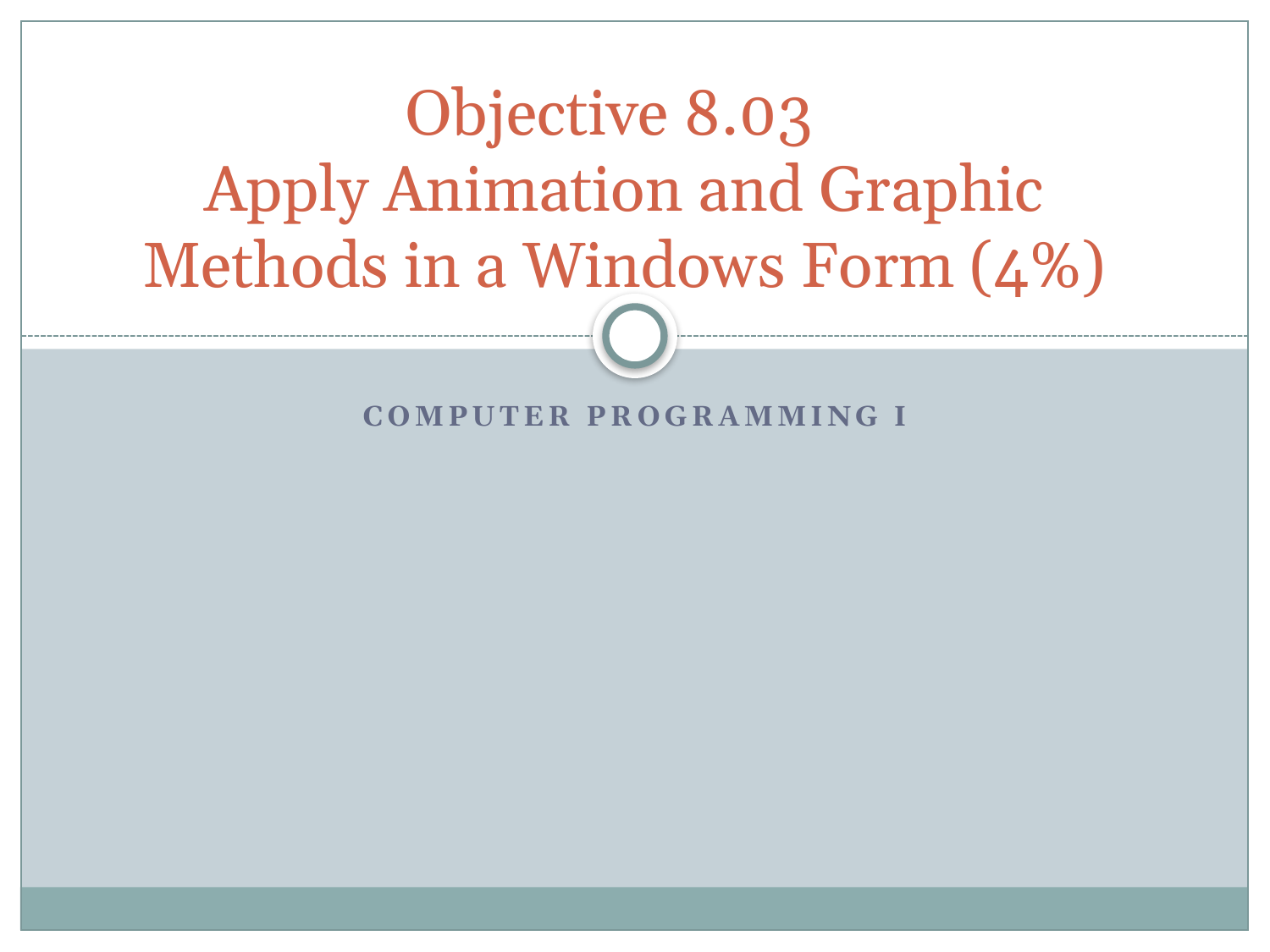

# Objective 8.03 Apply Animation and Graphic Methods in a Windows Form (4%)
Computer Programming I